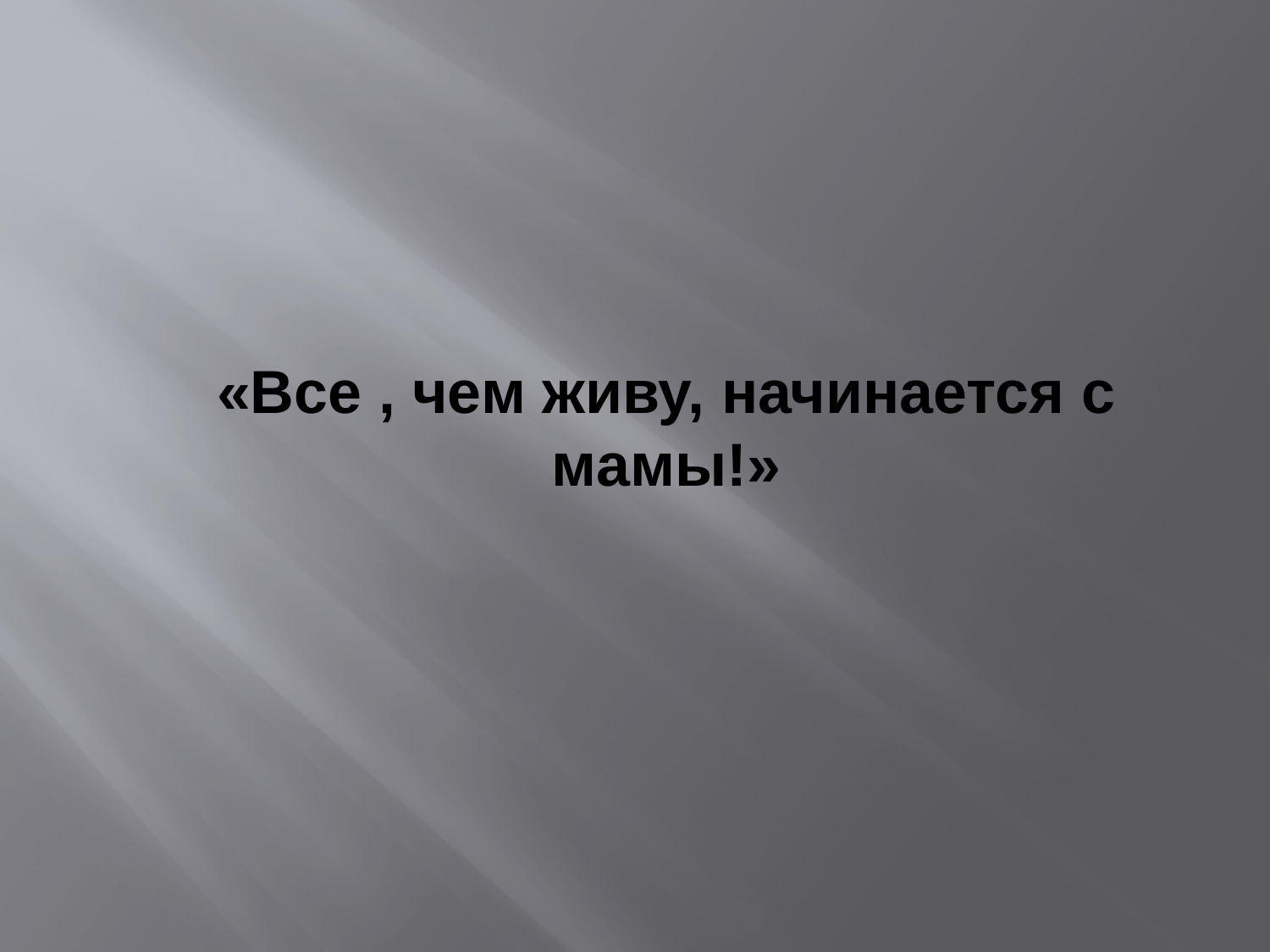

# «Все , чем живу, начинается с мамы!»